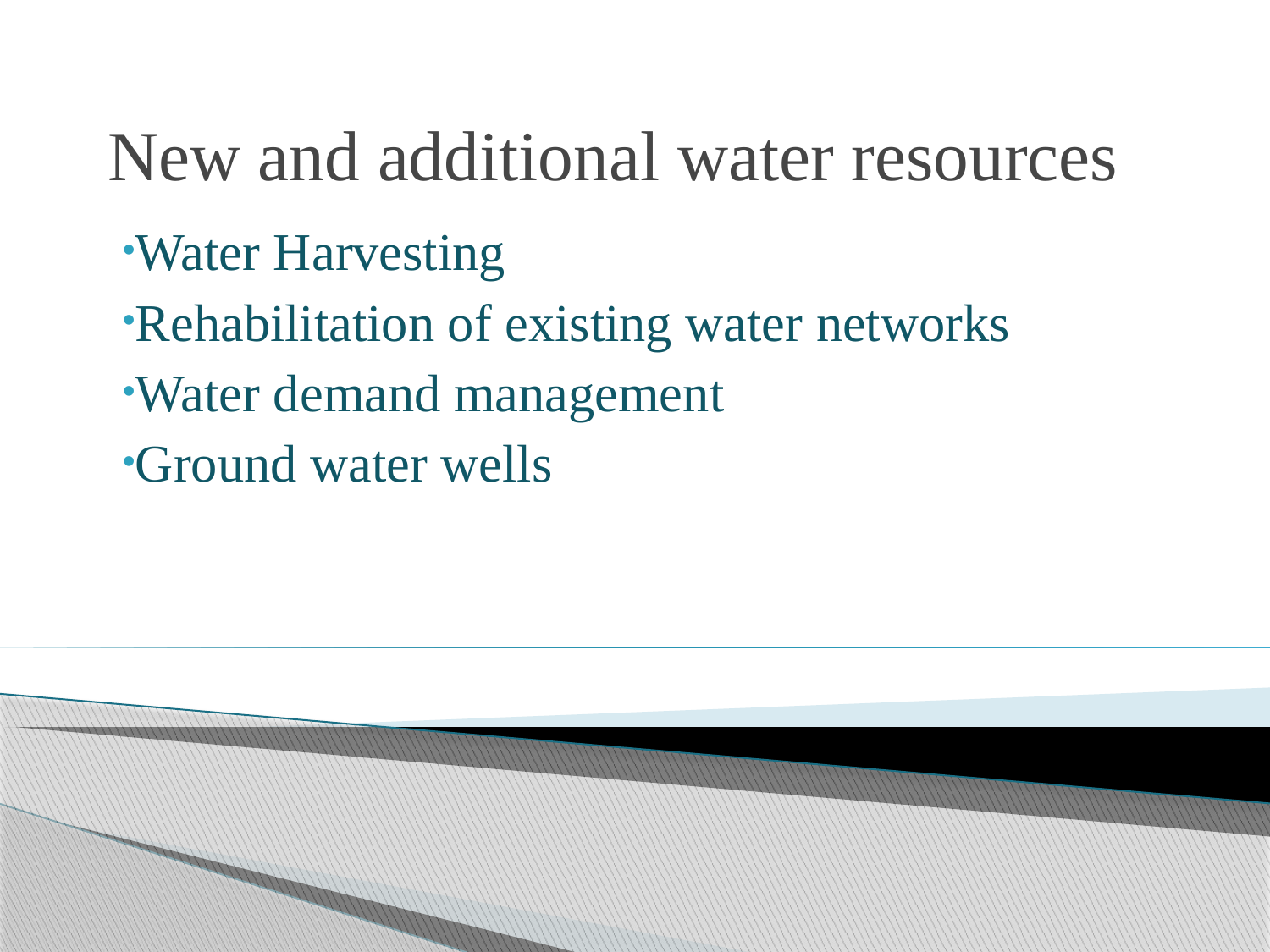

# New and additional water resources
Water Harvesting
Rehabilitation of existing water networks
Water demand management
Ground water wells